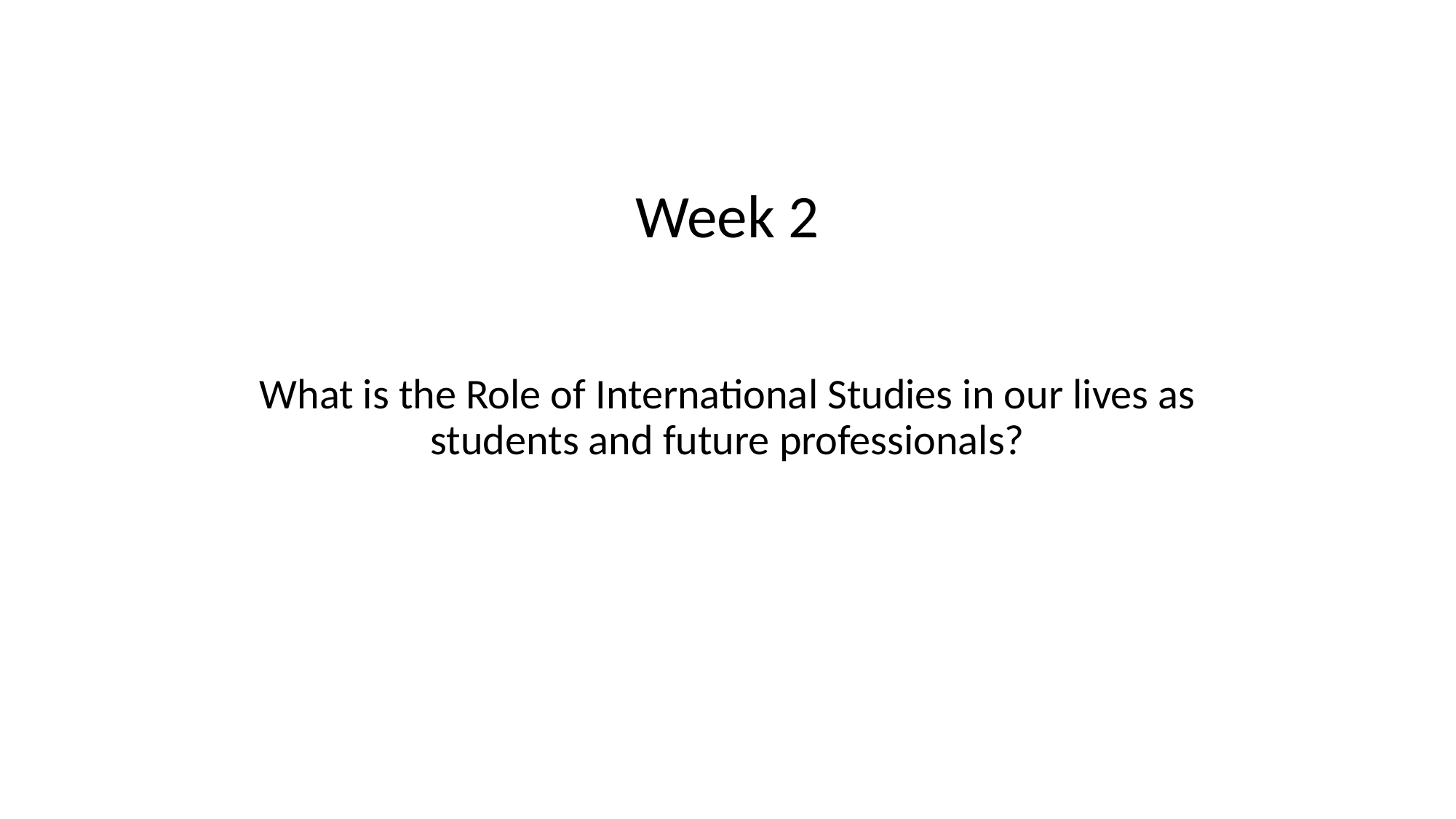

# Week 2

What is the Role of International Studies in our lives as students and future professionals?